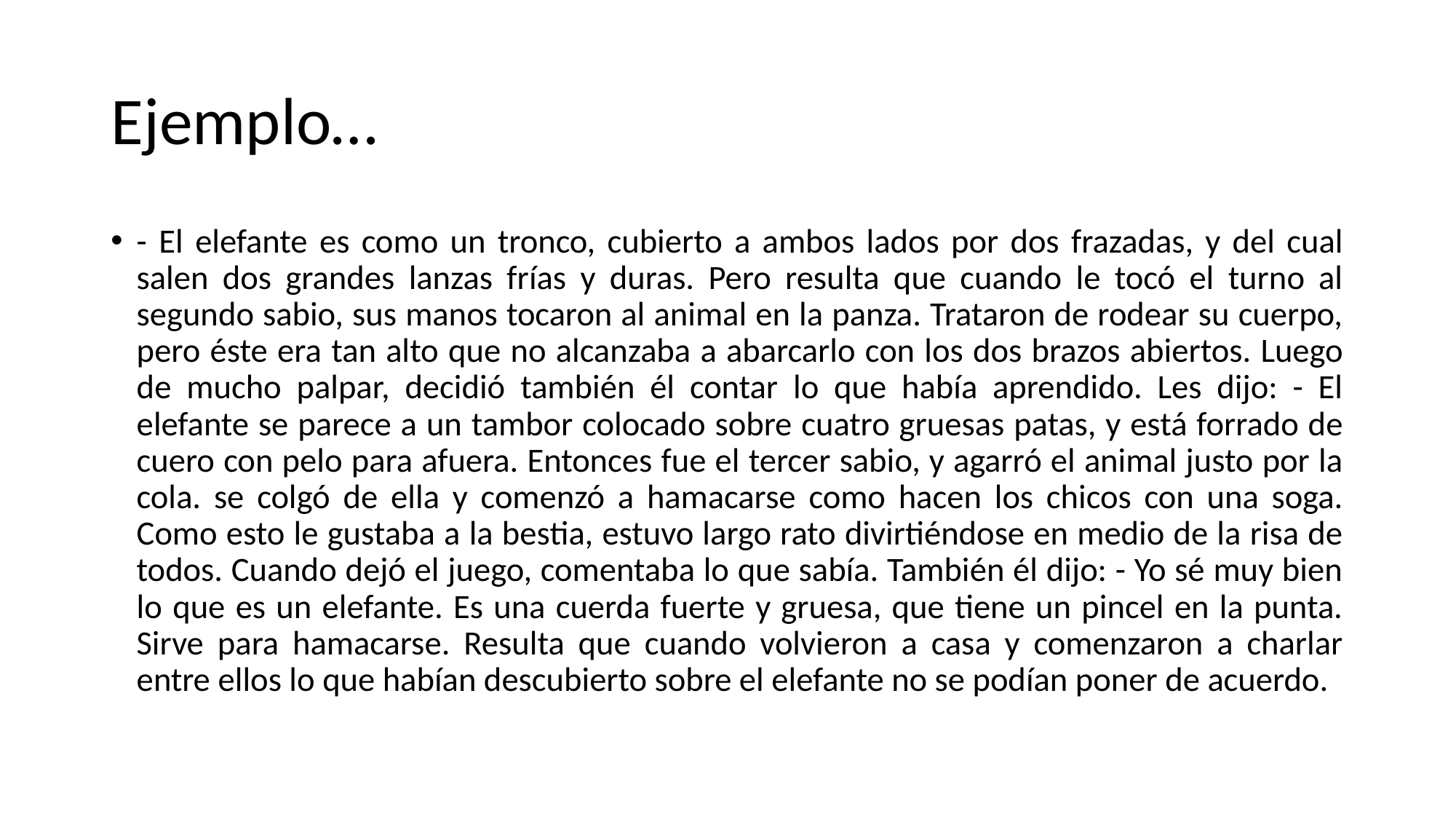

# Ejemplo…
- El elefante es como un tronco, cubierto a ambos lados por dos frazadas, y del cual salen dos grandes lanzas frías y duras. Pero resulta que cuando le tocó el turno al segundo sabio, sus manos tocaron al animal en la panza. Trataron de rodear su cuerpo, pero éste era tan alto que no alcanzaba a abarcarlo con los dos brazos abiertos. Luego de mucho palpar, decidió también él contar lo que había aprendido. Les dijo: - El elefante se parece a un tambor colocado sobre cuatro gruesas patas, y está forrado de cuero con pelo para afuera. Entonces fue el tercer sabio, y agarró el animal justo por la cola. se colgó de ella y comenzó a hamacarse como hacen los chicos con una soga. Como esto le gustaba a la bestia, estuvo largo rato divirtiéndose en medio de la risa de todos. Cuando dejó el juego, comentaba lo que sabía. También él dijo: - Yo sé muy bien lo que es un elefante. Es una cuerda fuerte y gruesa, que tiene un pincel en la punta. Sirve para hamacarse. Resulta que cuando volvieron a casa y comenzaron a charlar entre ellos lo que habían descubierto sobre el elefante no se podían poner de acuerdo.